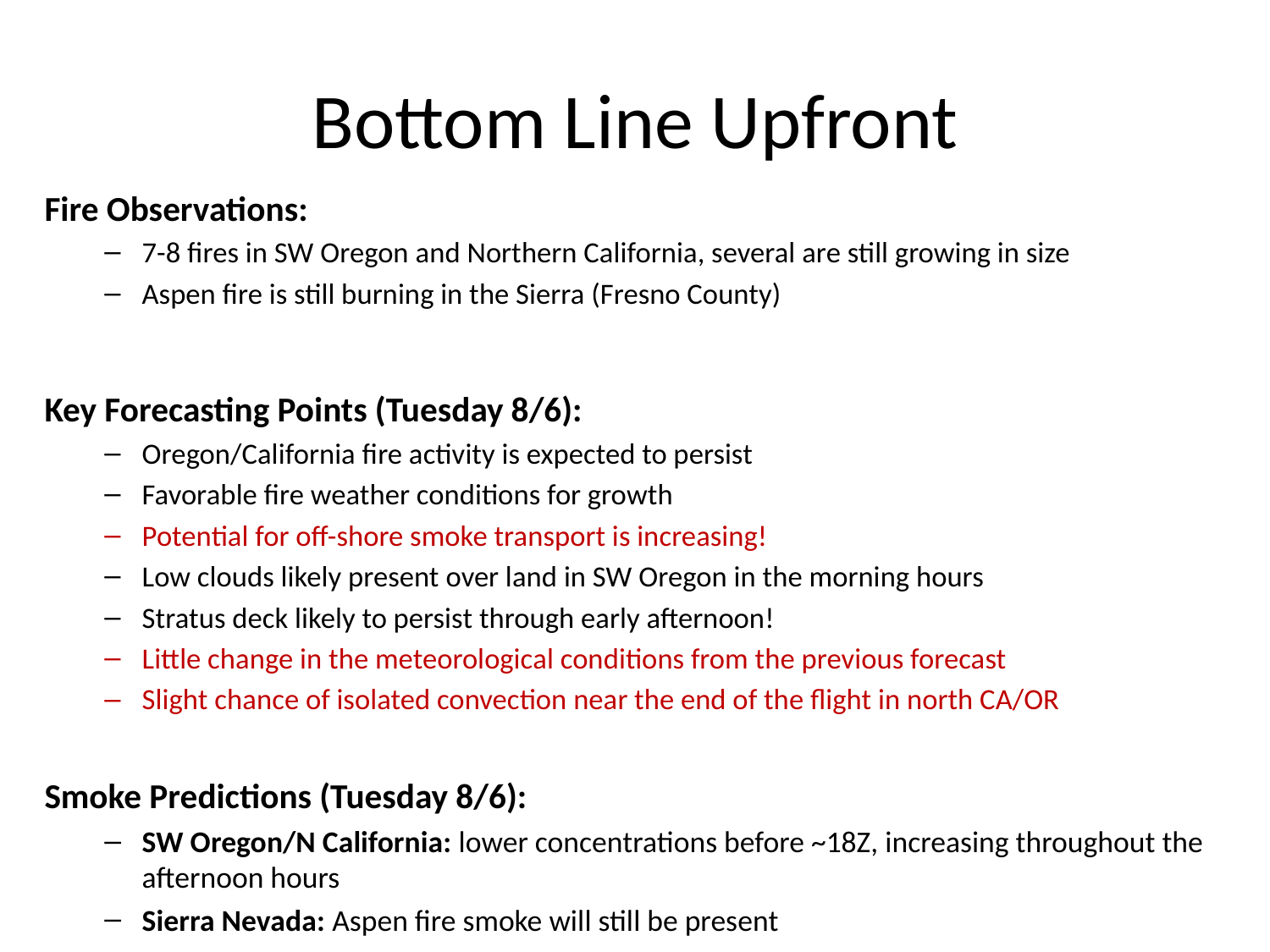

# Bottom Line Upfront
Fire Observations:
7-8 fires in SW Oregon and Northern California, several are still growing in size
Aspen fire is still burning in the Sierra (Fresno County)

Key Forecasting Points (Tuesday 8/6):
Oregon/California fire activity is expected to persist
Favorable fire weather conditions for growth
Potential for off-shore smoke transport is increasing!
Low clouds likely present over land in SW Oregon in the morning hours
Stratus deck likely to persist through early afternoon!
Little change in the meteorological conditions from the previous forecast
Slight chance of isolated convection near the end of the flight in north CA/OR

Smoke Predictions (Tuesday 8/6):
SW Oregon/N California: lower concentrations before ~18Z, increasing throughout the afternoon hours
Sierra Nevada: Aspen fire smoke will still be present